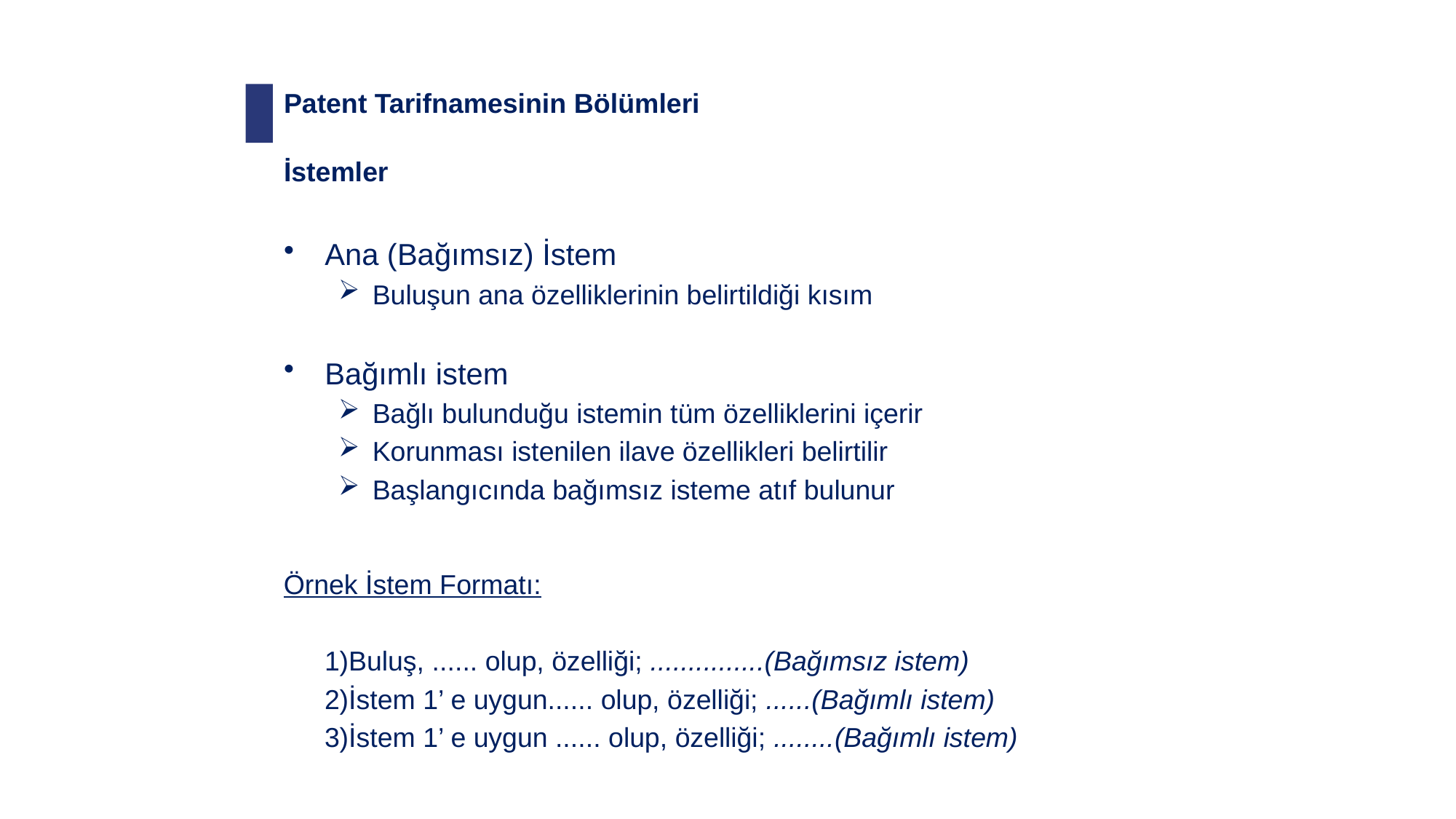

Patent Tarifnamesinin Bölümleri

İstemler

Ana (Bağımsız) İstem
Buluşun ana özelliklerinin belirtildiği kısım

Bağımlı istem
Bağlı bulunduğu istemin tüm özelliklerini içerir
Korunması istenilen ilave özellikleri belirtilir
Başlangıcında bağımsız isteme atıf bulunur

Örnek İstem Formatı:

	1)Buluş, ...... olup, özelliği; ...............(Bağımsız istem)
	2)İstem 1’ e uygun...... olup, özelliği; ......(Bağımlı istem)
	3)İstem 1’ e uygun ...... olup, özelliği; ........(Bağımlı istem)